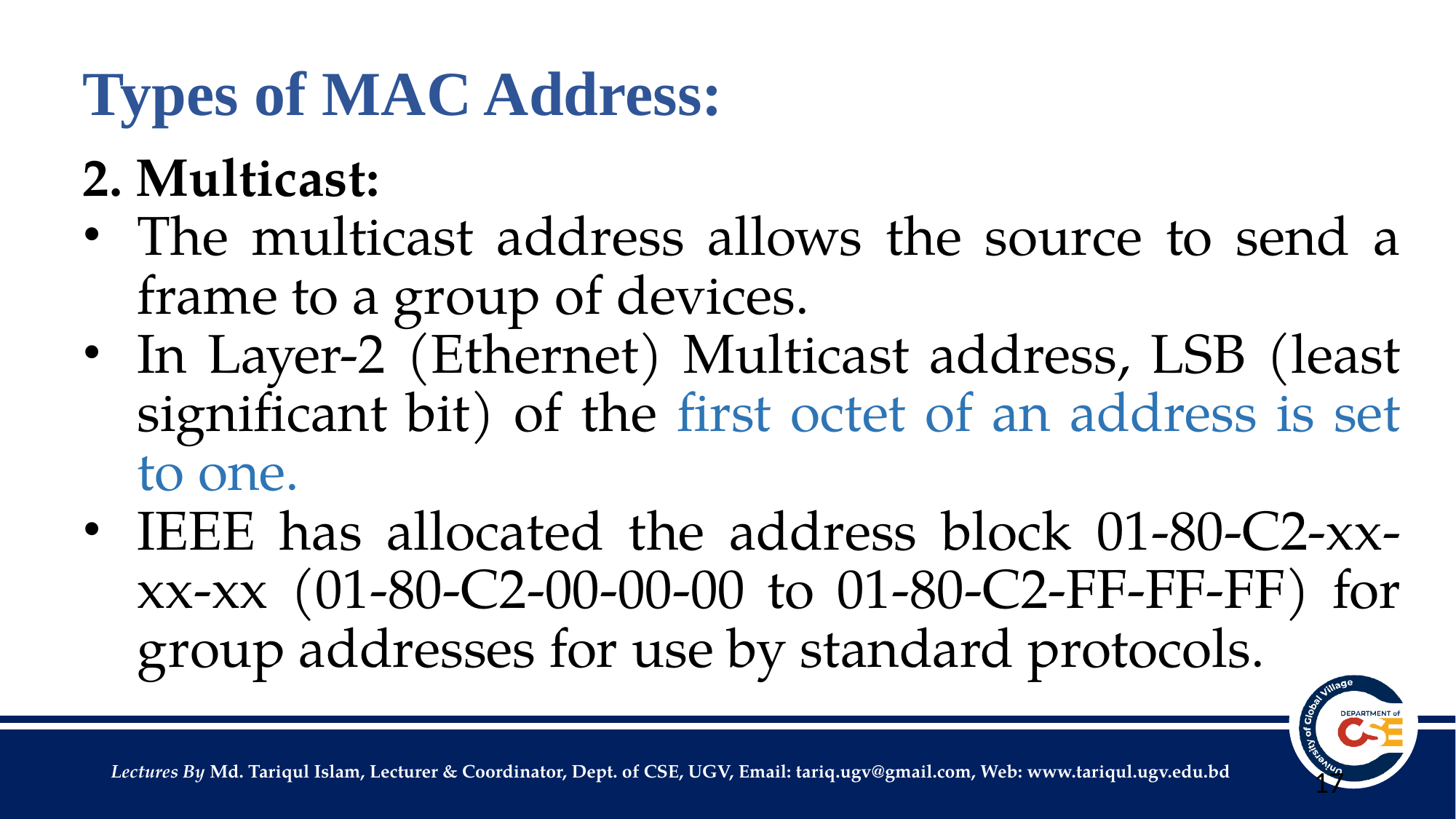

# Types of MAC Address:
2. Multicast:
The multicast address allows the source to send a frame to a group of devices.
In Layer-2 (Ethernet) Multicast address, LSB (least significant bit) of the first octet of an address is set to one.
IEEE has allocated the address block 01-80-C2-xx-xx-xx (01-80-C2-00-00-00 to 01-80-C2-FF-FF-FF) for group addresses for use by standard protocols.

17